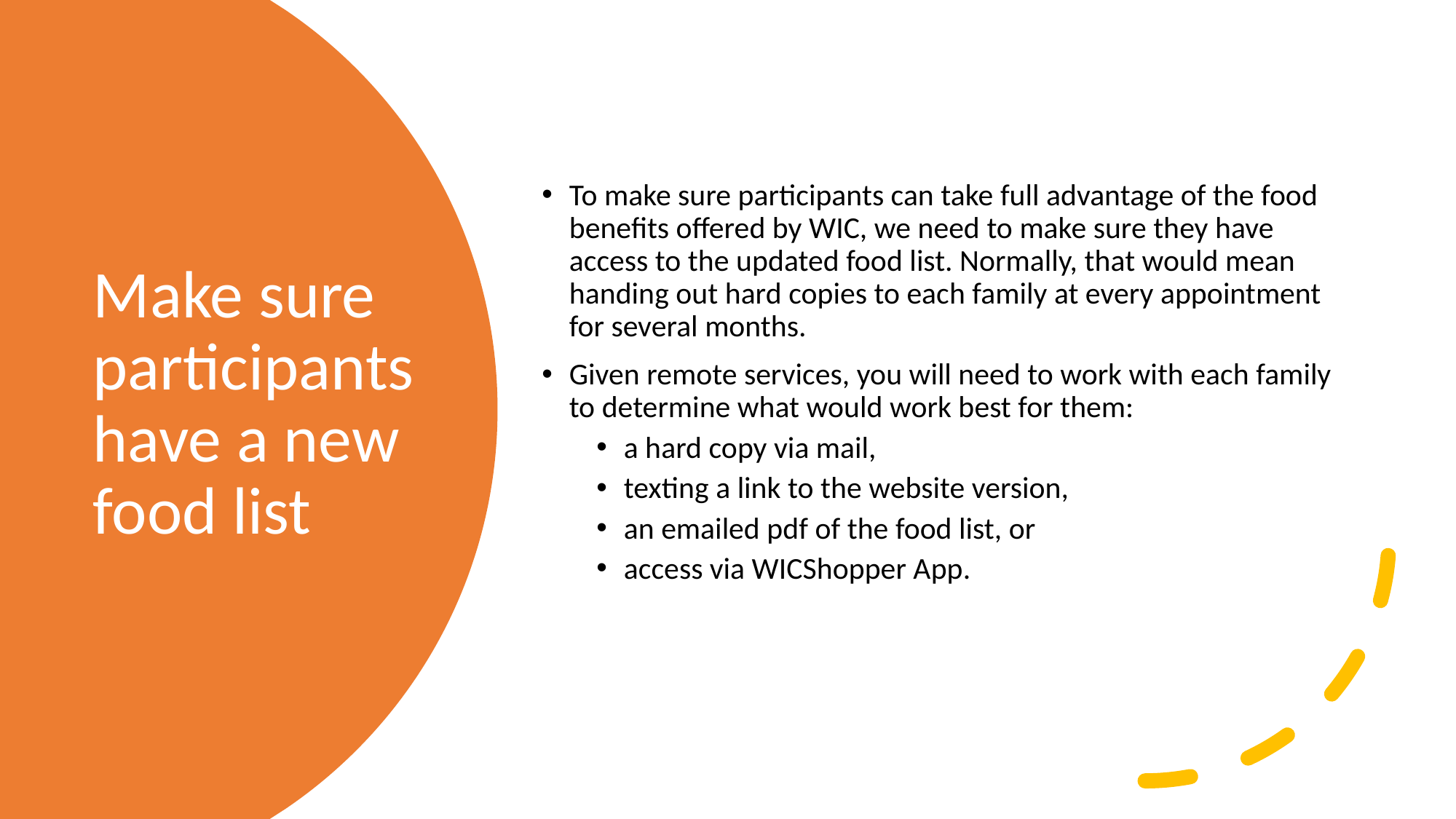

To make sure participants can take full advantage of the food benefits offered by WIC, we need to make sure they have access to the updated food list. Normally, that would mean handing out hard copies to each family at every appointment for several months.
Given remote services, you will need to work with each family to determine what would work best for them:
a hard copy via mail,
texting a link to the website version,
an emailed pdf of the food list, or
access via WICShopper App.

# Make sure participants have a new food list

9